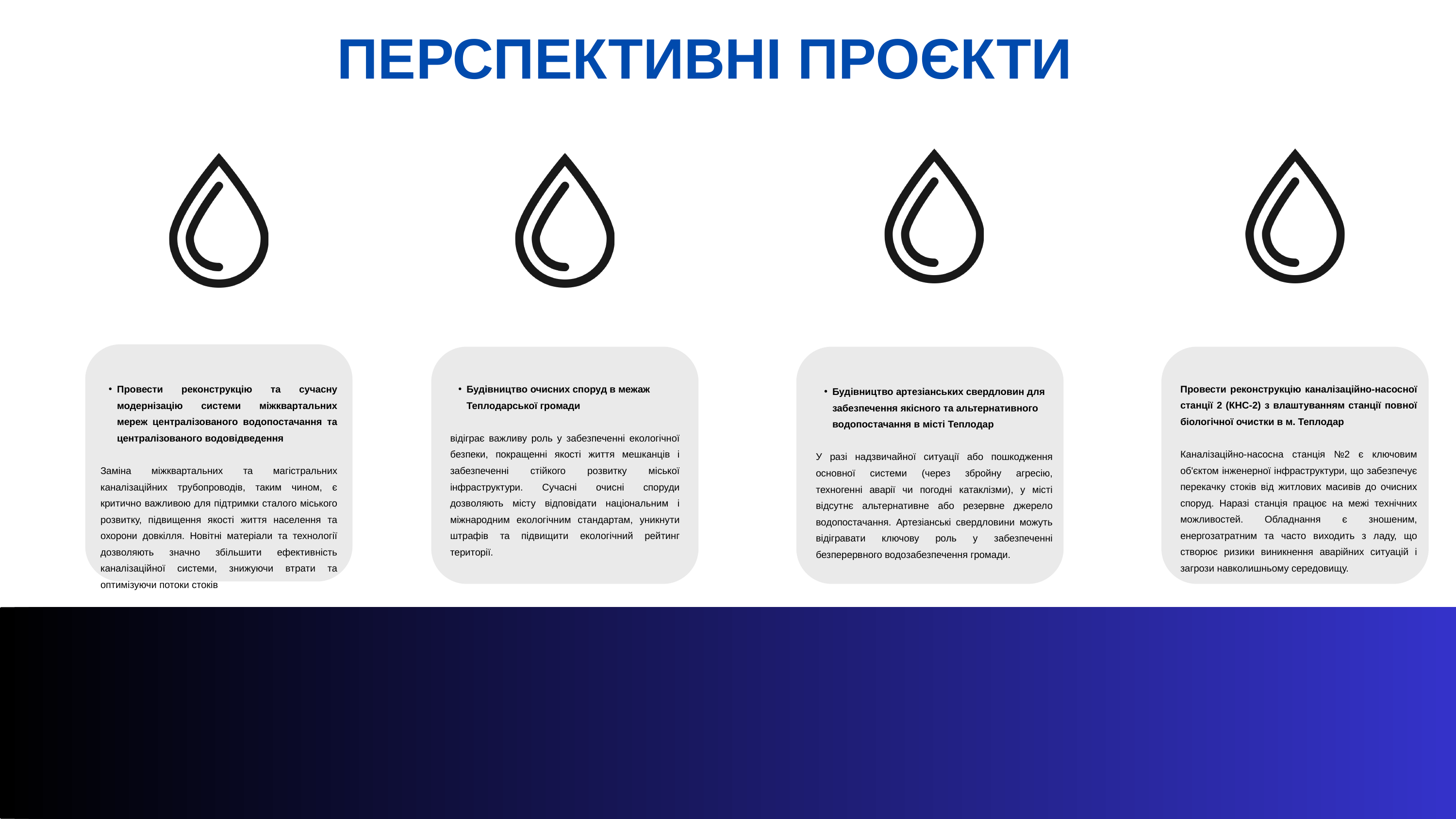

ПЕРСПЕКТИВНІ ПРОЄКТИ

Провести реконструкцію каналізаційно-насосної станції 2 (КНС-2) з влаштуванням станції повної біологічної очистки в м. Теплодар

Каналізаційно-насосна станція №2 є ключовим об'єктом інженерної інфраструктури, що забезпечує перекачку стоків від житлових масивів до очисних споруд. Наразі станція працює на межі технічних можливостей. Обладнання є зношеним, енергозатратним та часто виходить з ладу, що створює ризики виникнення аварійних ситуацій і загрози навколишньому середовищу.
Провести реконструкцію та сучасну модернізацію системи міжквартальних мереж централізованого водопостачання та централізованого водовідведення

Заміна міжквартальних та магістральних каналізаційних трубопроводів, таким чином, є критично важливою для підтримки сталого міського розвитку, підвищення якості життя населення та охорони довкілля. Новітні матеріали та технології дозволяють значно збільшити ефективність каналізаційної системи, знижуючи втрати та оптимізуючи потоки стоків
Будівництво очисних споруд в межаж Теплодарської громади

відіграє важливу роль у забезпеченні екологічної безпеки, покращенні якості життя мешканців і забезпеченні стійкого розвитку міської інфраструктури. Сучасні очисні споруди дозволяють місту відповідати національним і міжнародним екологічним стандартам, уникнути штрафів та підвищити екологічний рейтинг території.

Будівництво артезіанських свердловин для забезпечення якісного та альтернативного водопостачання в місті Теплодар

У разі надзвичайної ситуації або пошкодження основної системи (через збройну агресію, техногенні аварії чи погодні катаклізми), у місті відсутнє альтернативне або резервне джерело водопостачання. Артезіанські свердловини можуть відігравати ключову роль у забезпеченні безперервного водозабезпечення громади.

м. Теплодар, вул. Піонерна 7, 65490
(048) 705-34-60,
teplodar-city@trada.gov.ua

trada.gov.ua
https://t.me/teplodarofficial
https://www.facebook.com/teplodarvikonkom